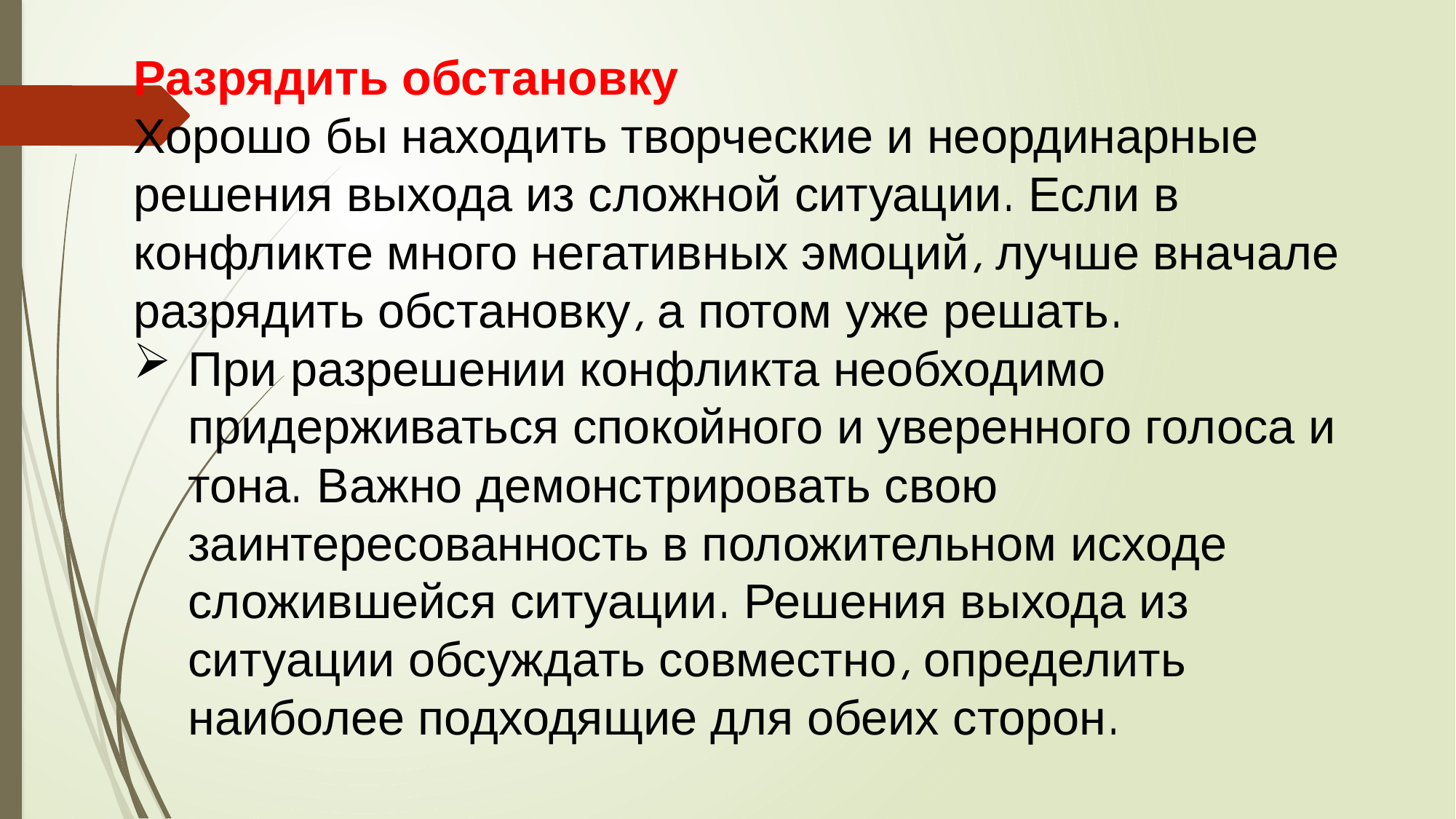

Разрядить обстановку
Хорошо бы находить творческие и неординарные решения выхода из сложной ситуации. Если в конфликте много негативных эмоций, лучше вначале разрядить обстановку, а потом уже решать.
При разрешении конфликта необходимо придерживаться спокойного и уверенного голоса и тона. Важно демонстрировать свою заинтересованность в положительном исходе сложившейся ситуации. Решения выхода из ситуации обсуждать совместно, определить наиболее подходящие для обеих сторон.